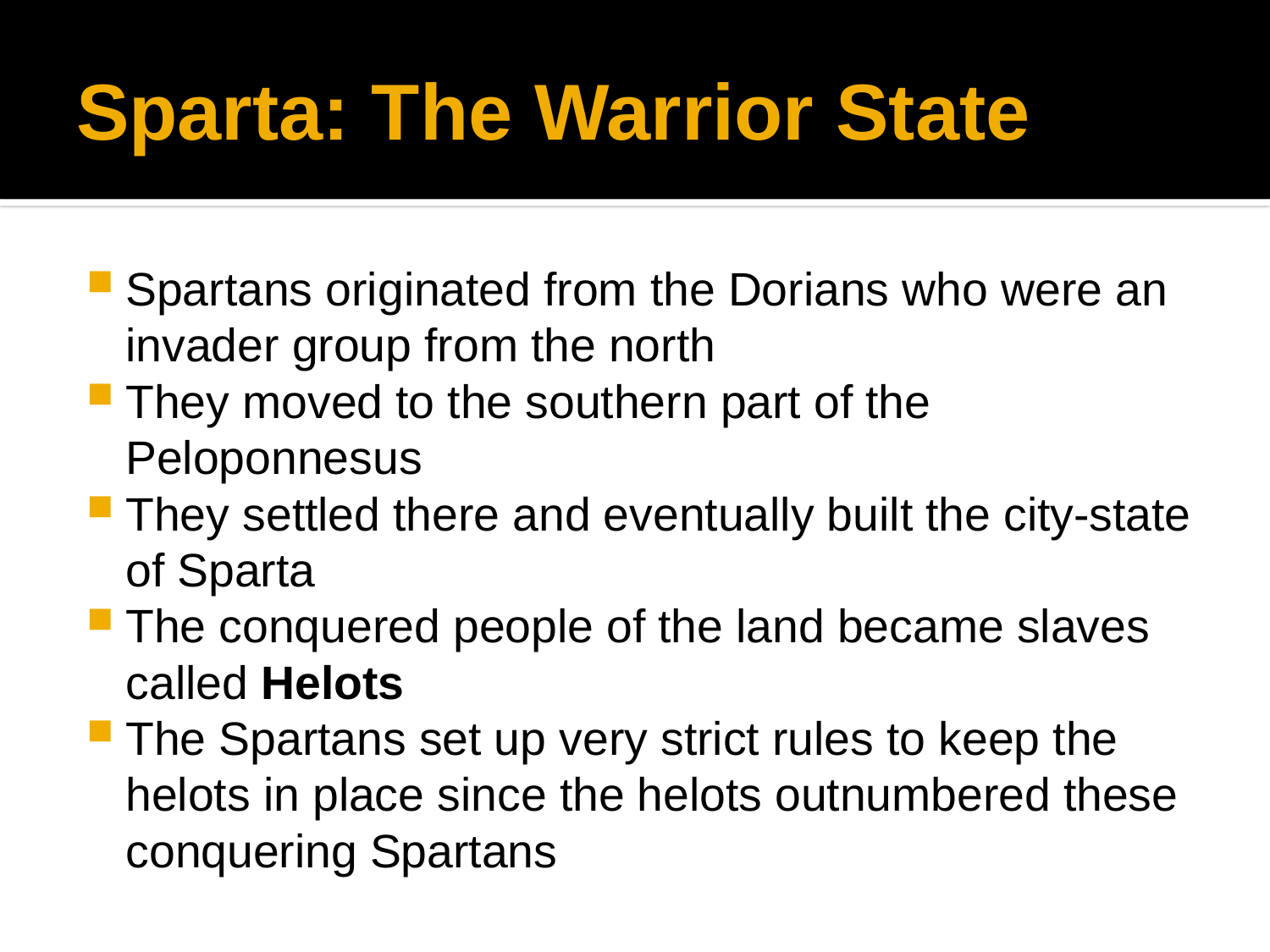

# Sparta: The Warrior State
Spartans originated from the Dorians who were an invader group from the north
They moved to the southern part of the Peloponnesus
They settled there and eventually built the city-state of Sparta
The conquered people of the land became slaves called Helots
The Spartans set up very strict rules to keep the helots in place since the helots outnumbered these conquering Spartans